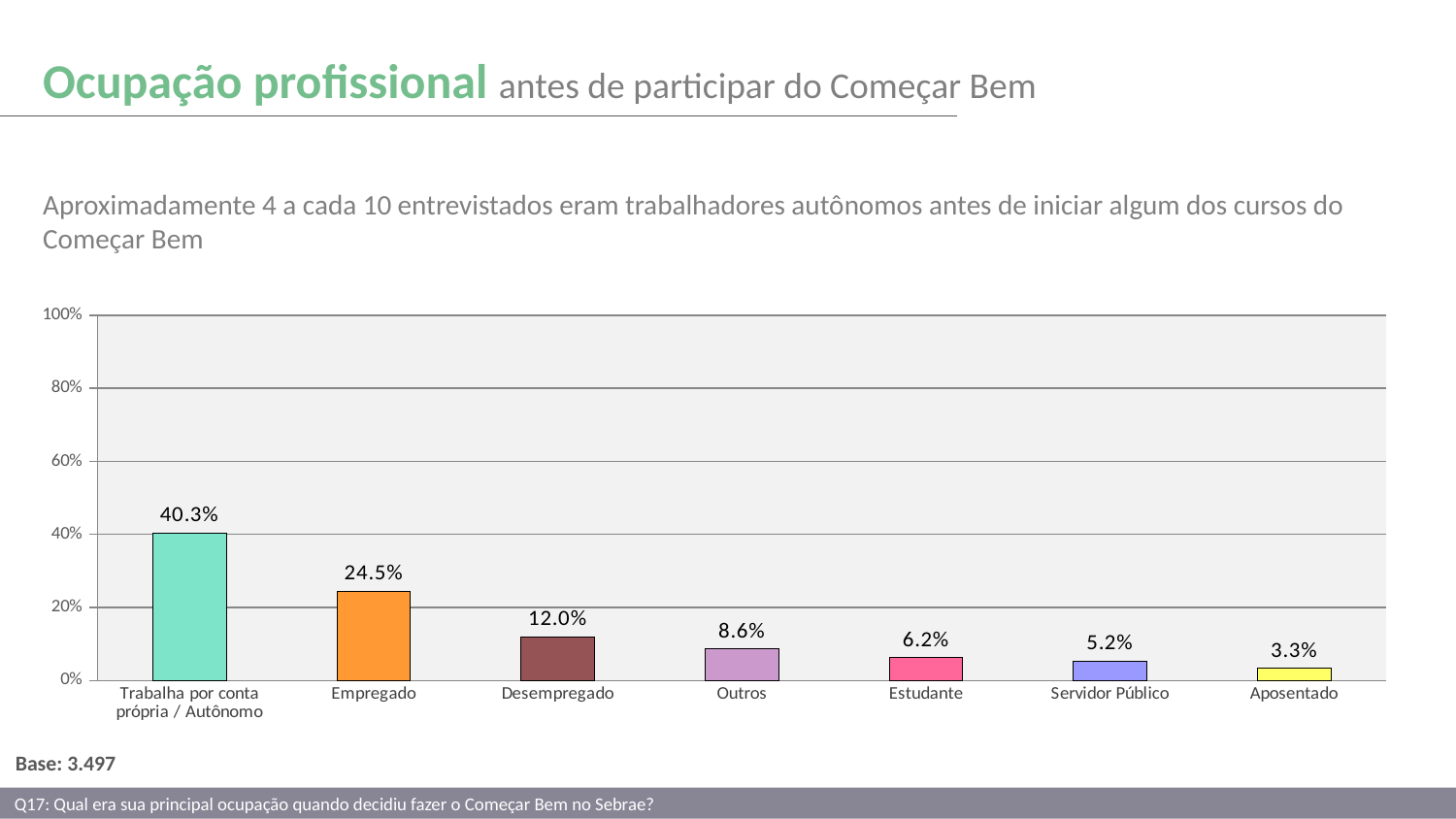

Ocupação profissional antes de participar do Começar Bem
Aproximadamente 4 a cada 10 entrevistados eram trabalhadores autônomos antes de iniciar algum dos cursos do Começar Bem

### Chart

| Category |  |
|---|---|
| Trabalha por conta própria / Autônomo | 0.40299999999999997 |
| Empregado | 0.245 |
| Desempregado | 0.12 |
| Outros | 0.086 |
| Estudante | 0.062 |
| Servidor Público | 0.052000000000000005 |
| Aposentado | 0.033 |
Base: 3.497
Q17: Qual era sua principal ocupação quando decidiu fazer o Começar Bem no Sebrae?